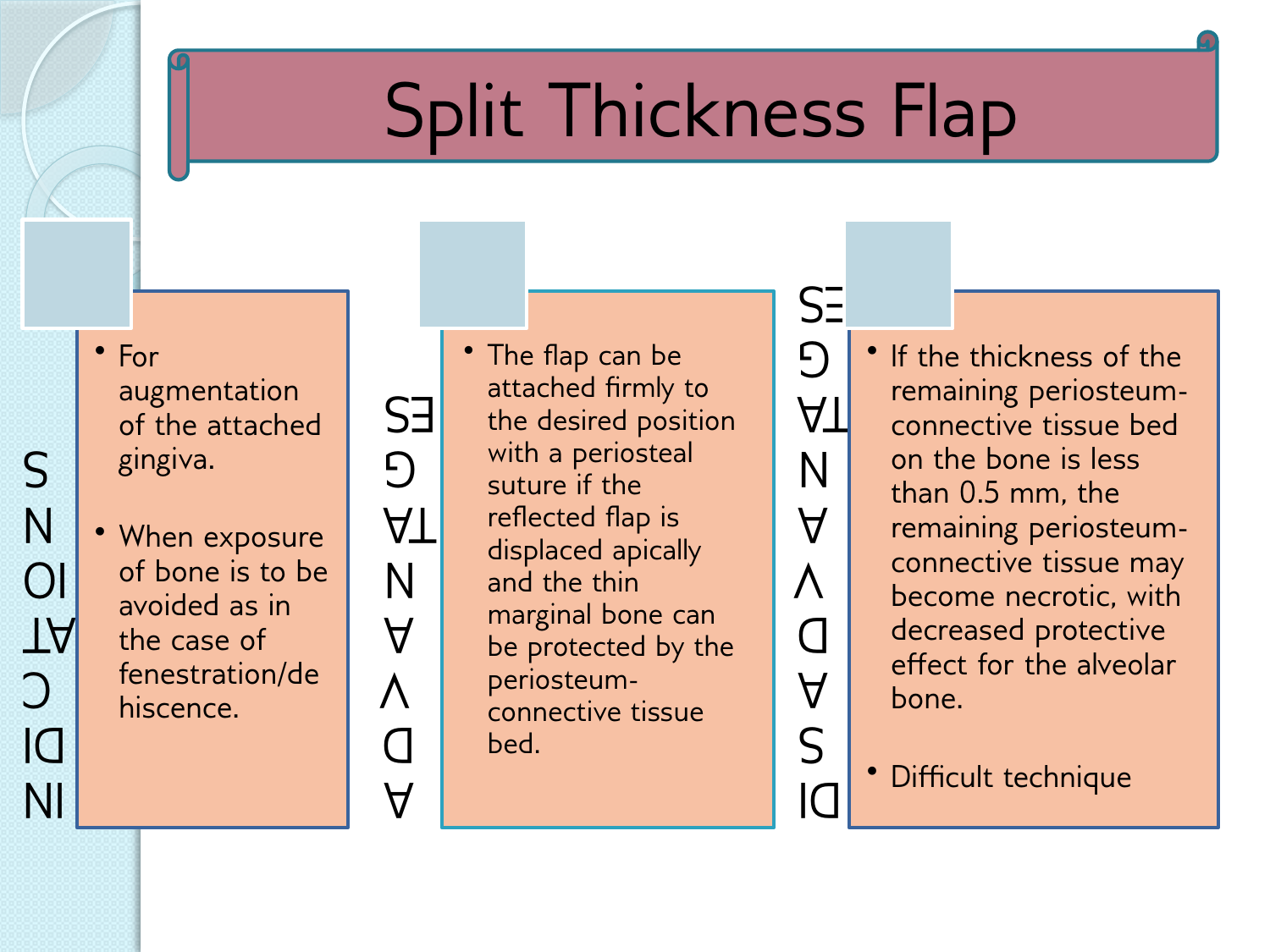

Split Thickness Flap
INDICATIONS
For augmentation of the attached gingiva.

When exposure of bone is to be avoided as in the case of fenestration/dehiscence.

ADVANTAGES
The flap can be attached firmly to the desired position with a periosteal suture if the reflected flap is displaced apically and the thin marginal bone can be protected by the periosteum-connective tissue bed.

DISADVANTAGES
If the thickness of the remaining periosteum-connective tissue bed on the bone is less than 0.5 mm, the remaining periosteum-connective tissue may become necrotic, with decreased protective effect for the alveolar bone.

Difficult technique